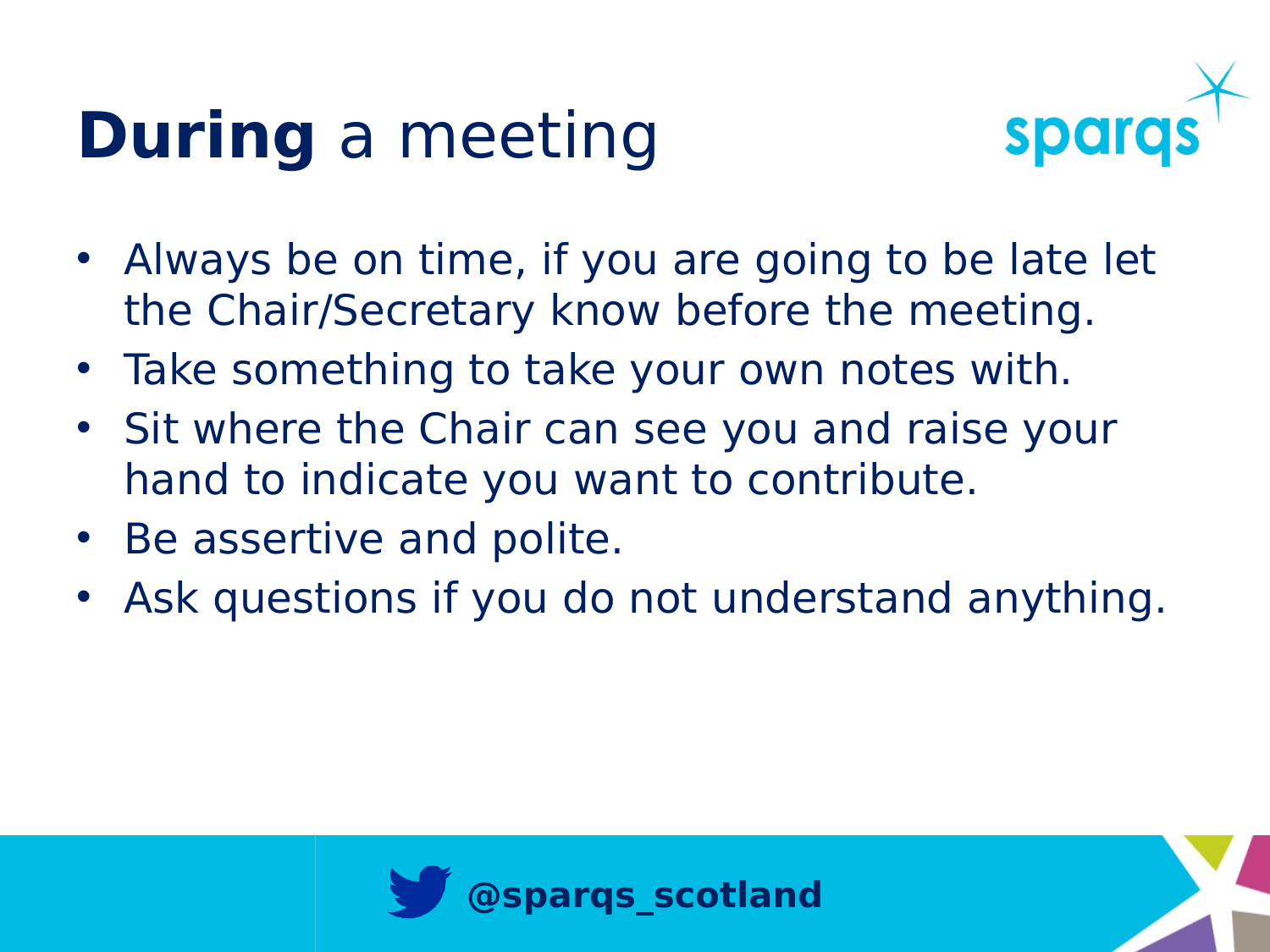

# During a meeting
Always be on time, if you are going to be late let the Chair/Secretary know before the meeting.
Take something to take your own notes with.
Sit where the Chair can see you and raise your hand to indicate you want to contribute.
Be assertive and polite.
Ask questions if you do not understand anything.